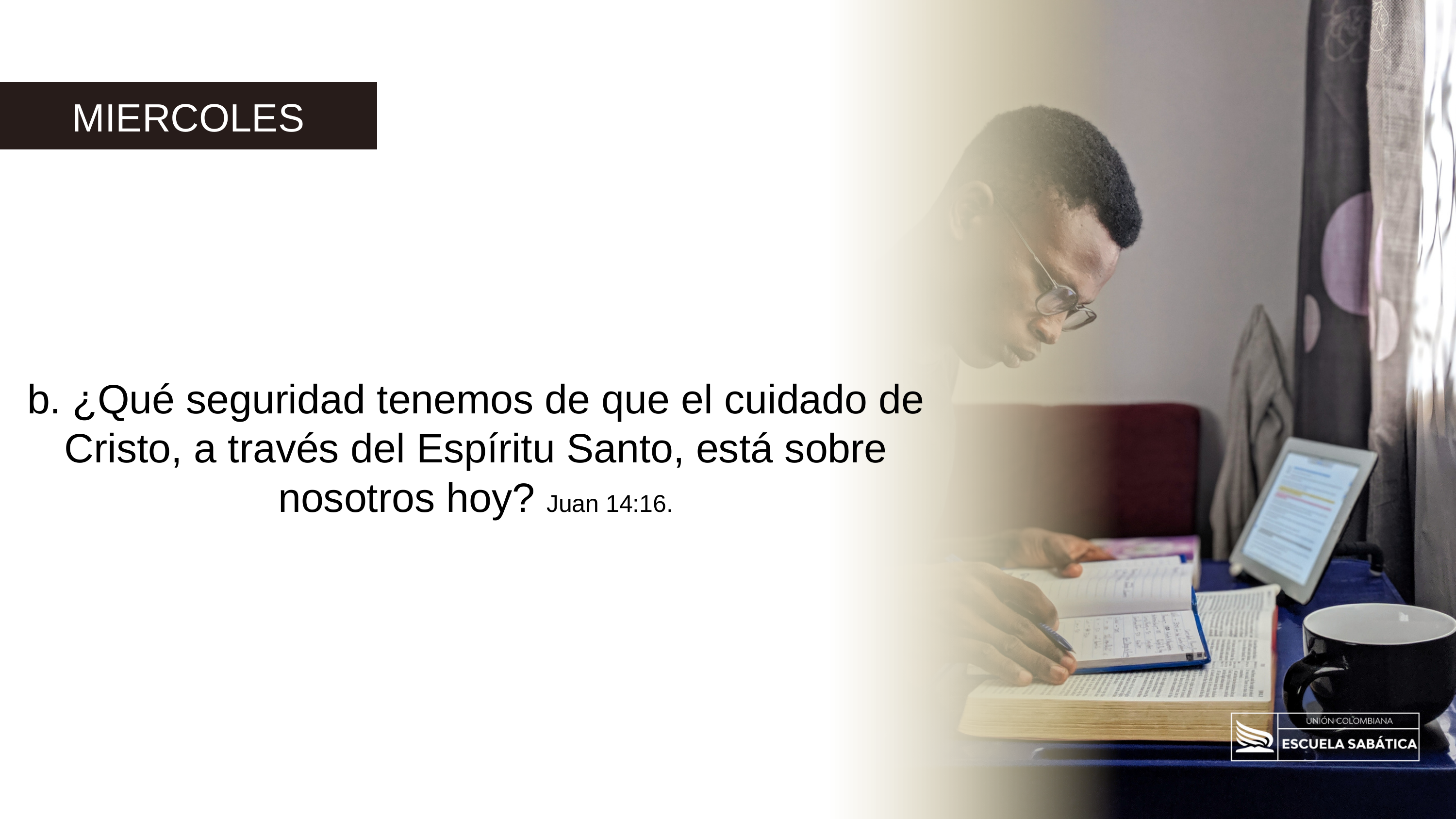

MIERCOLES
b. ¿Qué seguridad tenemos de que el cuidado de Cristo, a través del Espíritu Santo, está sobre nosotros hoy? Juan 14:16.